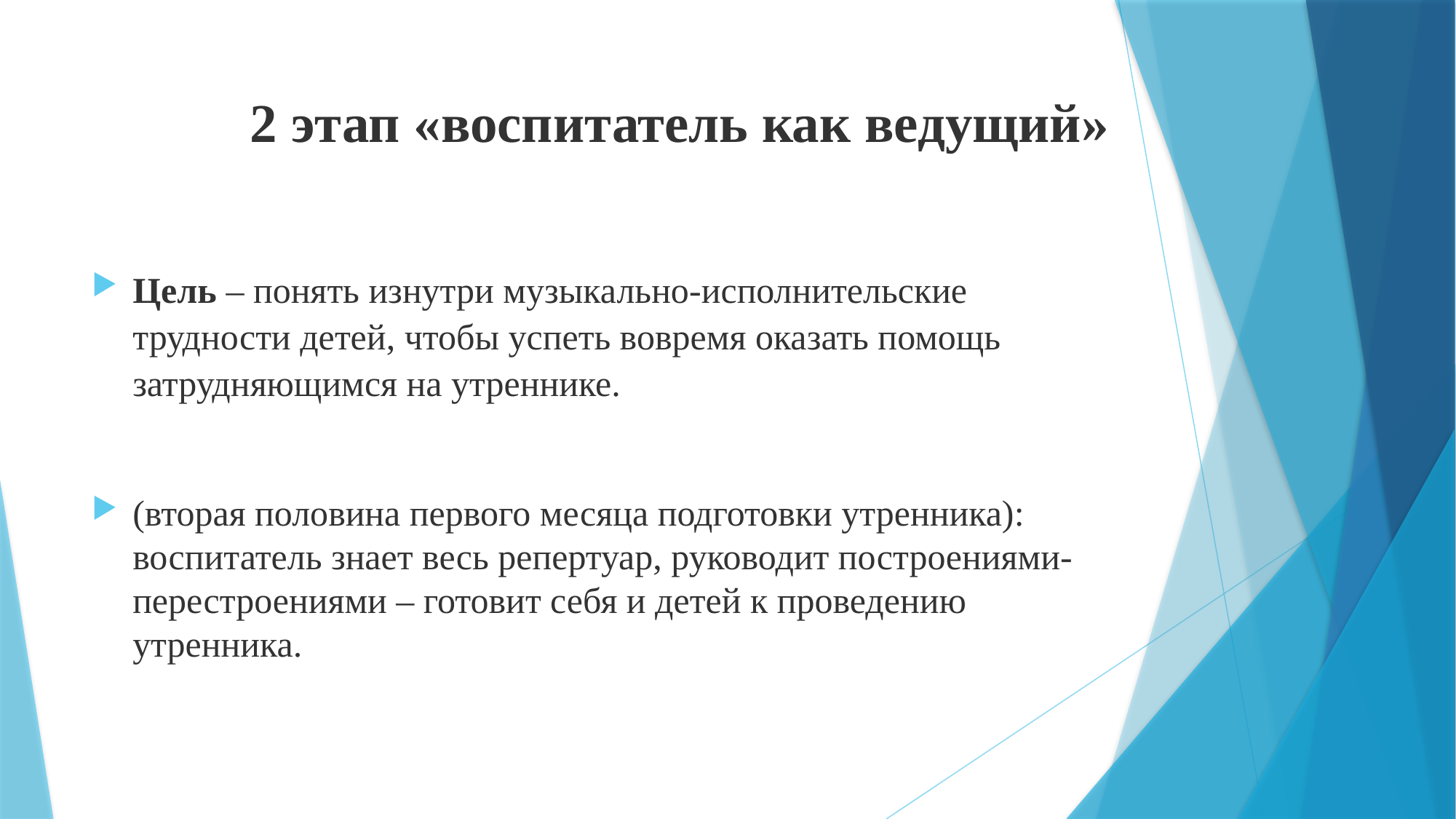

# 2 этап «воспитатель как ведущий»
Цель – понять изнутри музыкально-исполнительские трудности детей, чтобы успеть вовремя оказать помощь затрудняющимся на утреннике.

(вторая половина первого месяца подготовки утренника): воспитатель знает весь репертуар, руководит построениями-перестроениями – готовит себя и детей к проведению утренника.